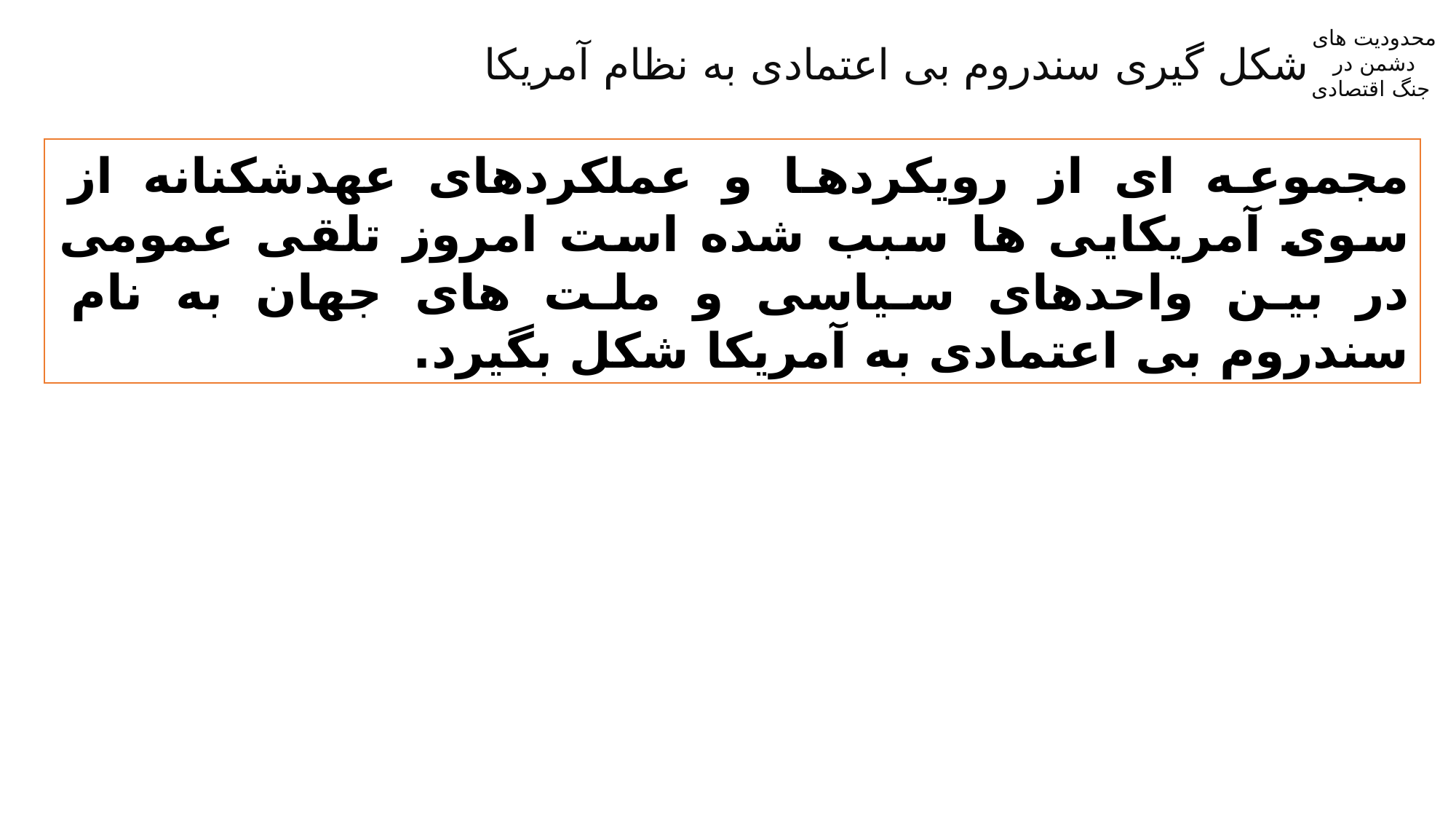

محدودیت های
دشمن در
جنگ اقتصادی
شکل گیری سندروم بی اعتمادی به نظام آمریکا
مجموعه ای از رویکردها و عملکردهای عهدشکنانه از سوی آمریکایی ها سبب شده است امروز تلقی عمومی در بین واحدهای سیاسی و ملت های جهان به نام سندروم بی اعتمادی به آمریکا شکل بگیرد.